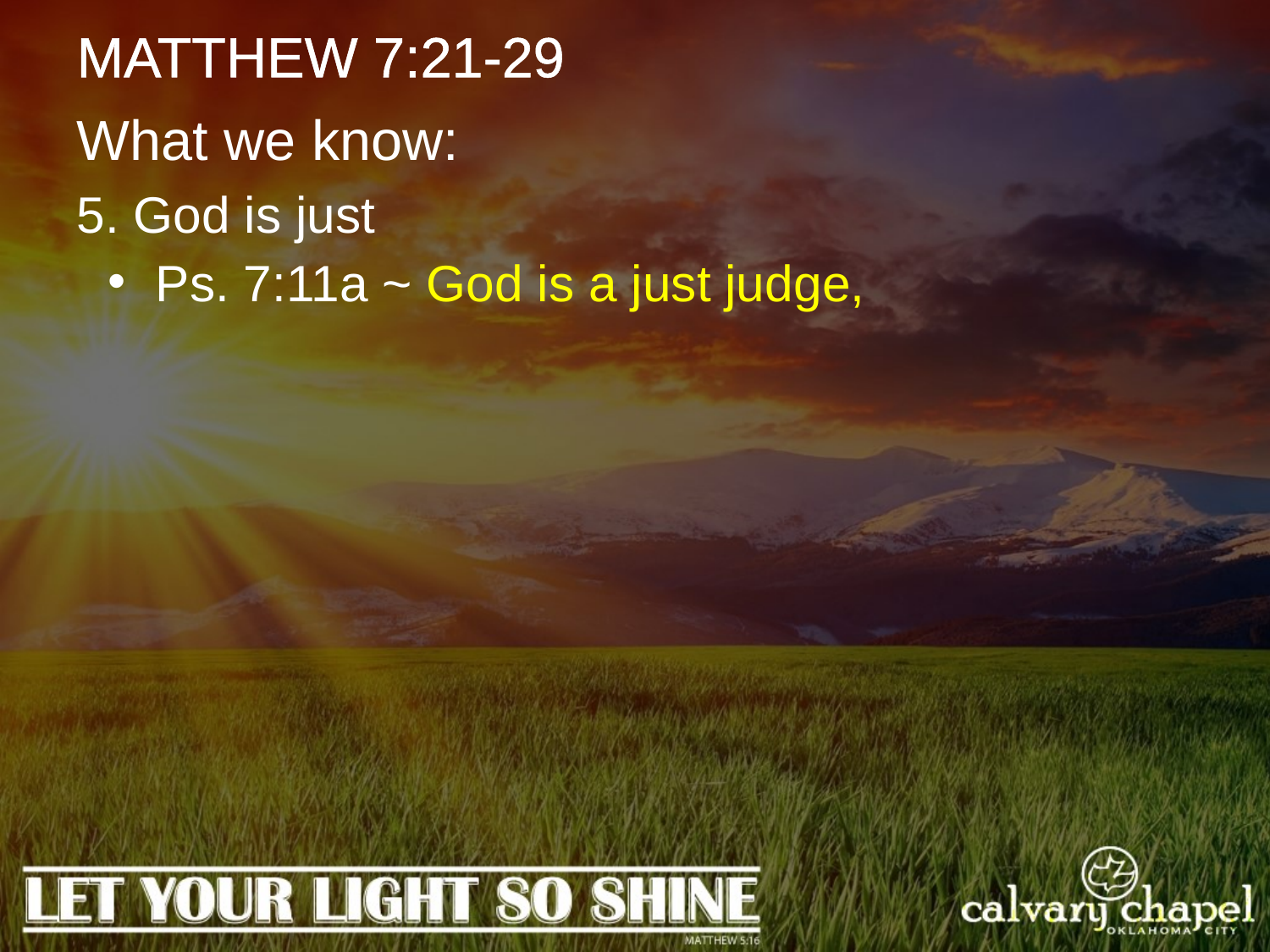

MATTHEW 7:21-29
What we know:
5. God is just
Ps. 7:11a ~ God is a just judge,